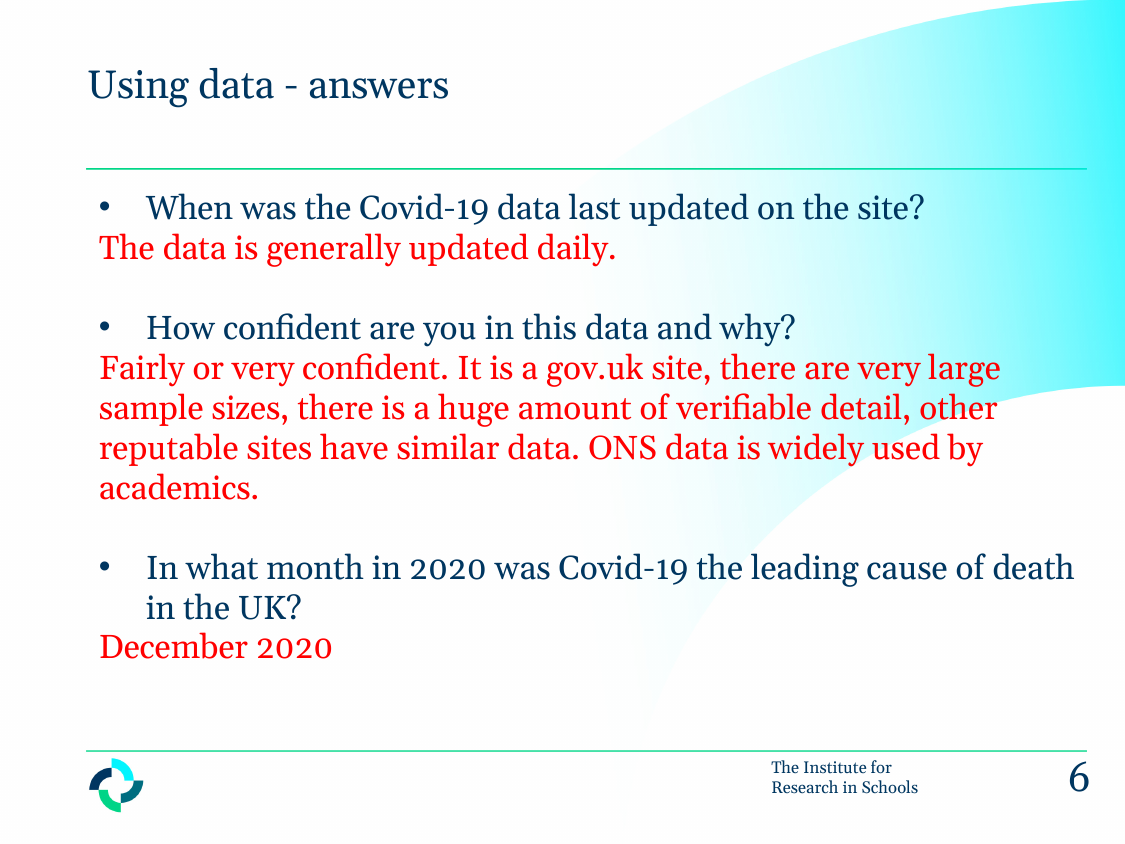

Using data - answers

When was the Covid-19 data last updated on the site?
The data is generally updated daily.

How confident are you in this data and why?
Fairly or very confident. It is a gov.uk site, there are very large sample sizes, there is a huge amount of verifiable detail, other reputable sites have similar data. ONS data is widely used by academics.

In what month in 2020 was Covid-19 the leading cause of death in the UK?
December 2020

6
The Institute for
Research in Schools